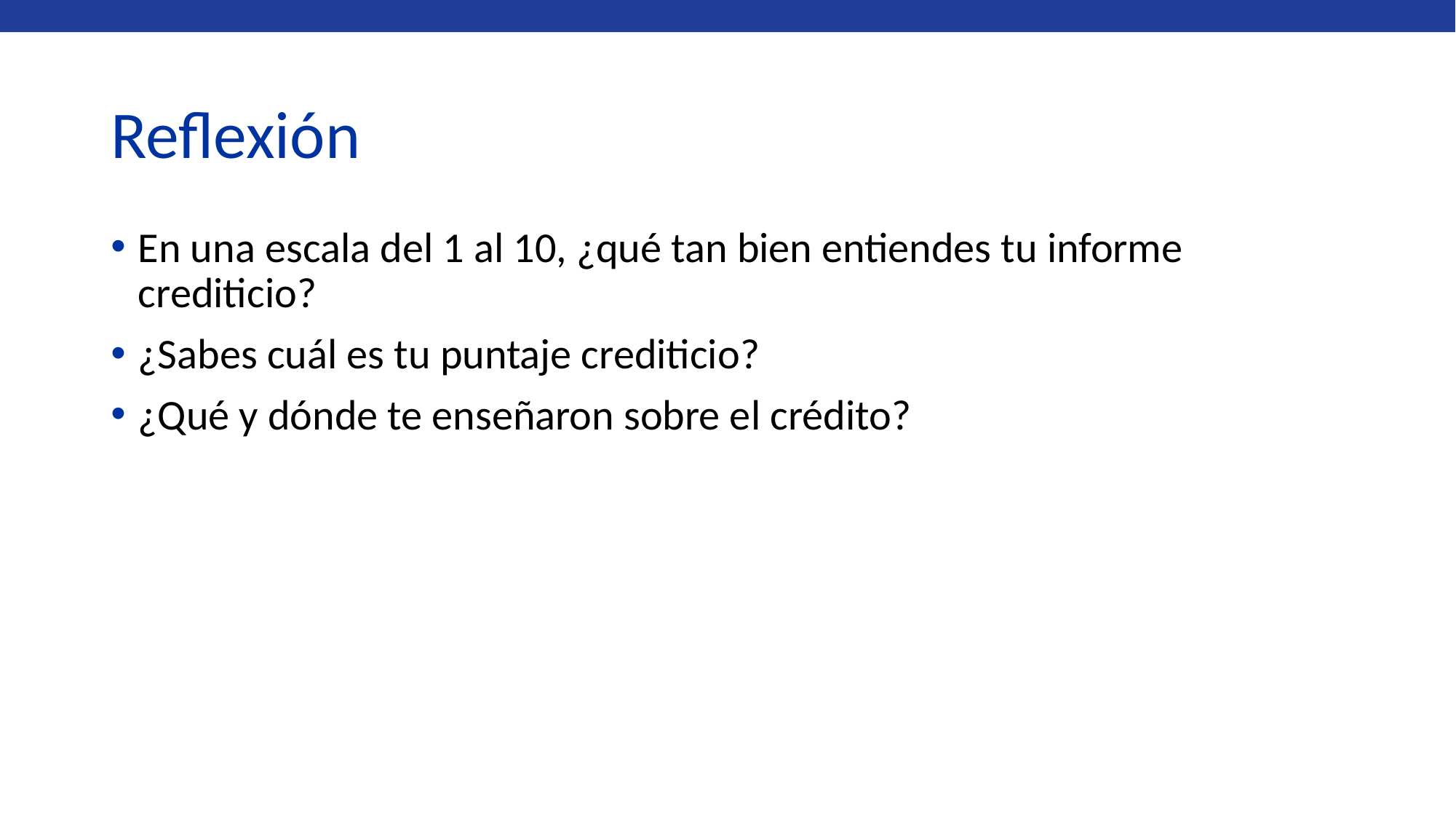

# Reflexión
En una escala del 1 al 10, ¿qué tan bien entiendes tu informe crediticio?
¿Sabes cuál es tu puntaje crediticio?
¿Qué y dónde te enseñaron sobre el crédito?